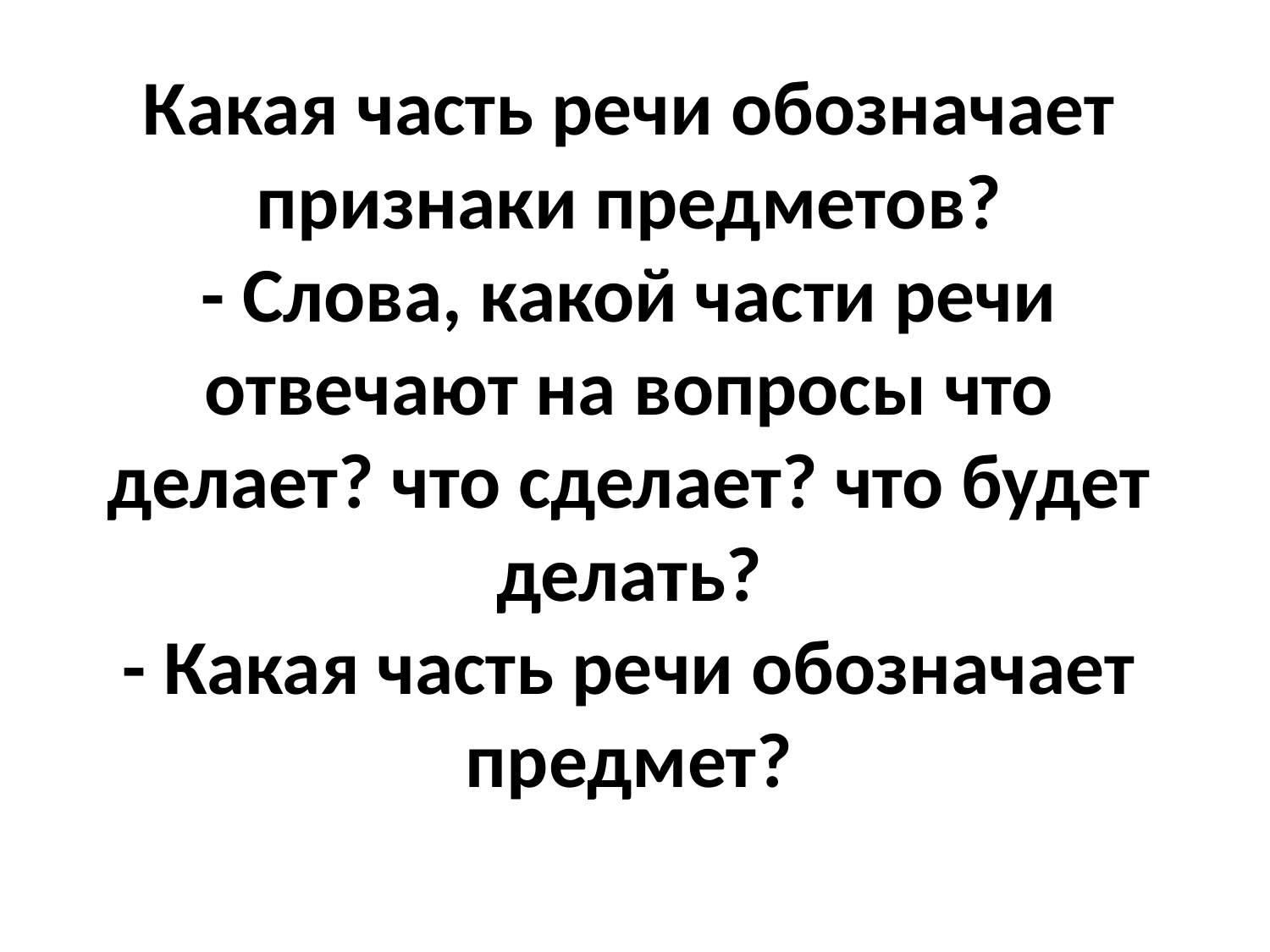

# Какая часть речи обозначает признаки предметов? - Слова, какой части речи отвечают на вопросы что делает? что сделает? что будет делать? - Какая часть речи обозначает предмет?